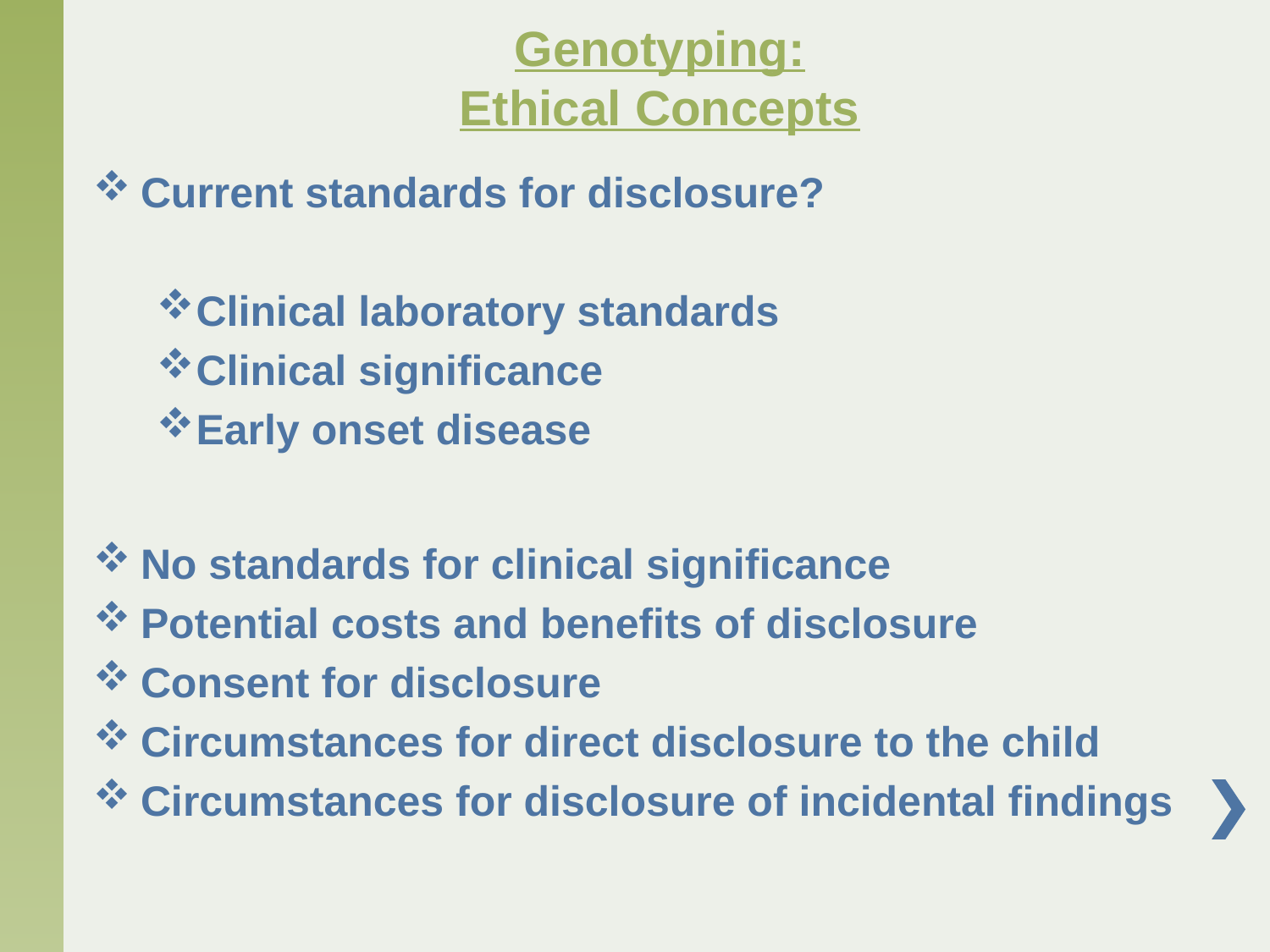

# Genotyping: Ethical Concepts
Current standards for disclosure?

Clinical laboratory standards
Clinical significance
Early onset disease

No standards for clinical significance
Potential costs and benefits of disclosure
Consent for disclosure
Circumstances for direct disclosure to the child
Circumstances for disclosure of incidental findings